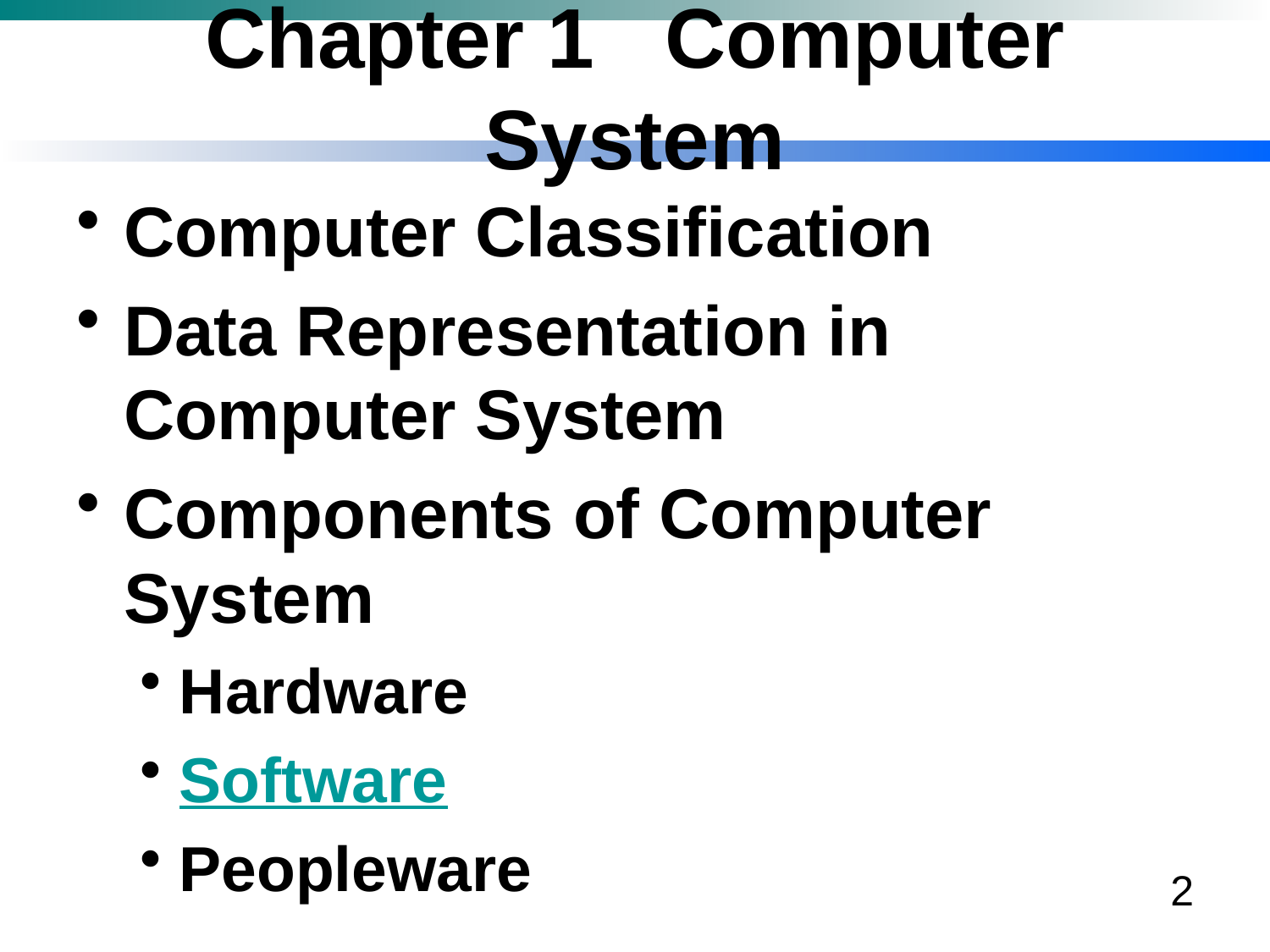

# Chapter 1   Computer System
Computer Classification
Data Representation in Computer System
Components of Computer System
Hardware
Software
Peopleware
2